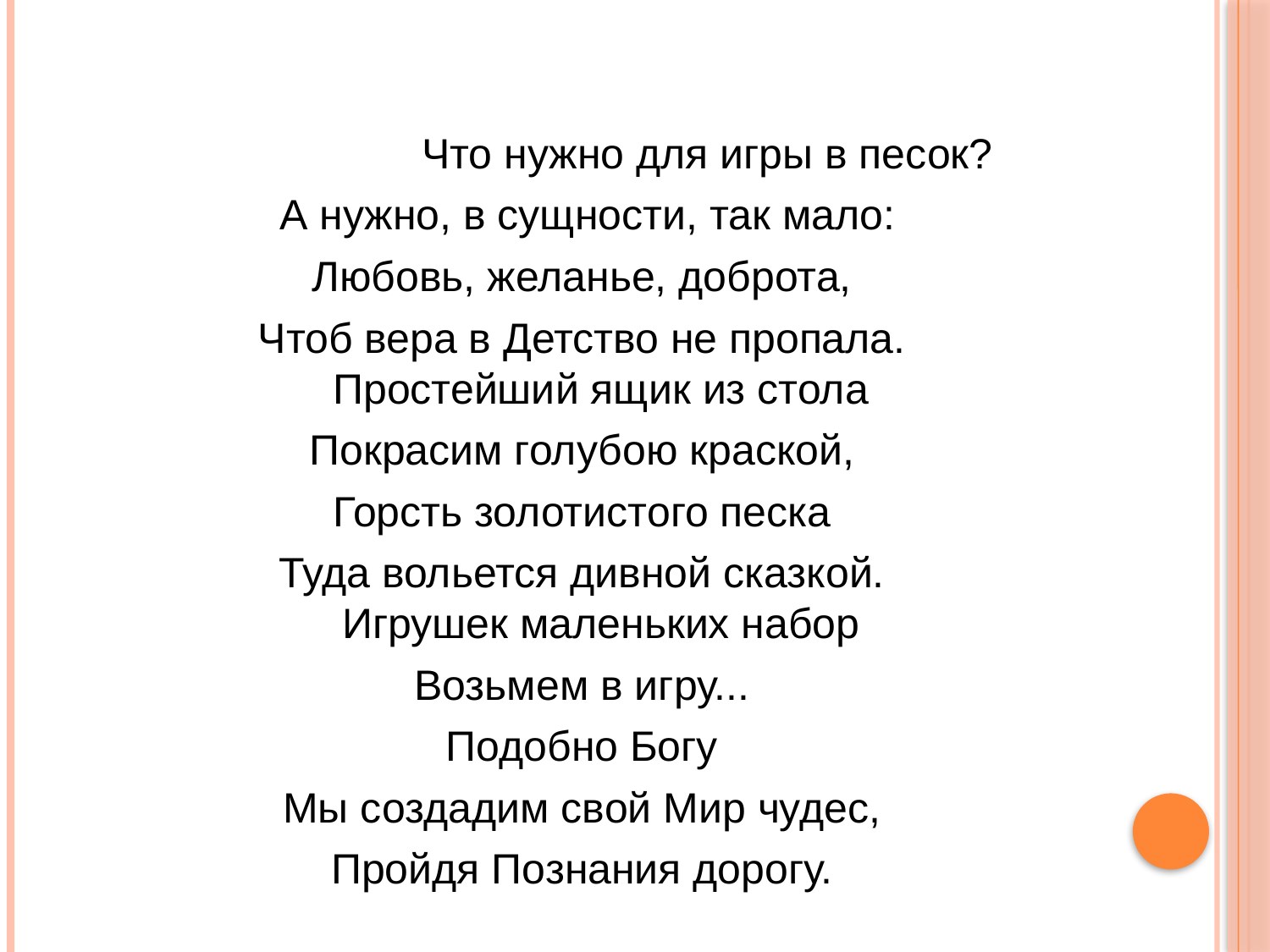

Что нужно для игры в песок?
 А нужно, в сущности, так мало:
Любовь, желанье, доброта,
Чтоб вера в Детство не пропала.
Простейший ящик из стола
Покрасим голубою краской,
Горсть золотистого песка
Туда вольется дивной сказкой.
Игрушек маленьких набор
Возьмем в игру...
Подобно Богу
Мы создадим свой Мир чудес,
Пройдя Познания дорогу.